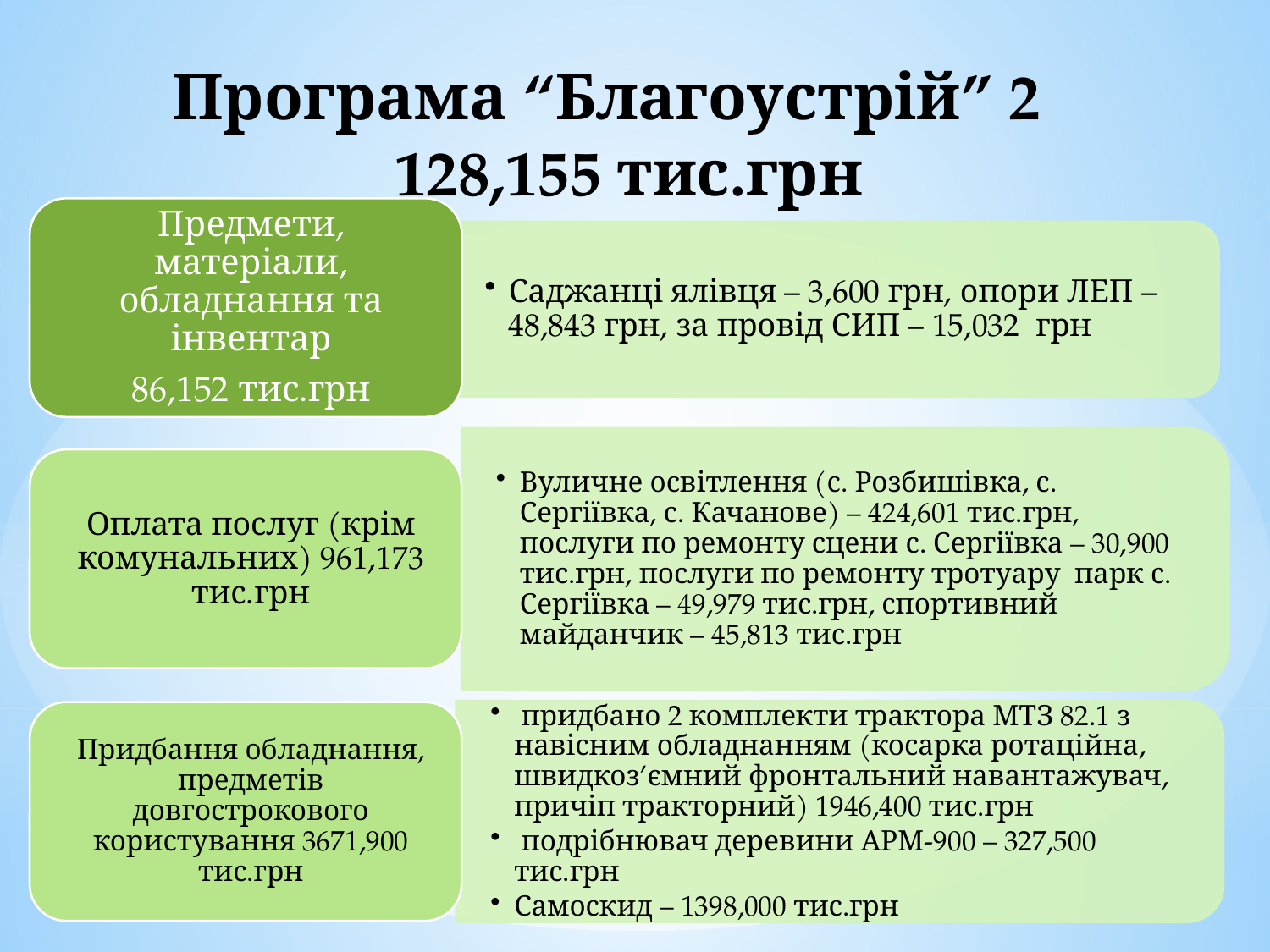

# Програма “Благоустрій” 2 128,155 тис.грн
Саджанці ялівця – 3,600 грн, опори ЛЕП – 48,843 грн, за провід СИП – 15,032  грн
Предмети, матеріали, обладнання та інвентар
86,152 тис.грн
Вуличне освітлення (с. Розбишівка, с. Сергіївка, с. Качанове) – 424,601 тис.грн, послуги по ремонту сцени с. Сергіївка – 30,900 тис.грн, послуги по ремонту тротуару  парк с. Сергіївка – 49,979 тис.грн, спортивний майданчик – 45,813 тис.грн
Оплата послуг (крім комунальних) 961,173 тис.грн
 придбано 2 комплекти трактора МТЗ 82.1 з навісним обладнанням (косарка ротаційна, швидкоз’ємний фронтальний навантажувач, причіп тракторний) 1946,400 тис.грн
 подрібнювач деревини АРМ-900 – 327,500 тис.грн
Самоскид – 1398,000 тис.грн
Придбання обладнання, предметів довгострокового користування 3671,900 тис.грн